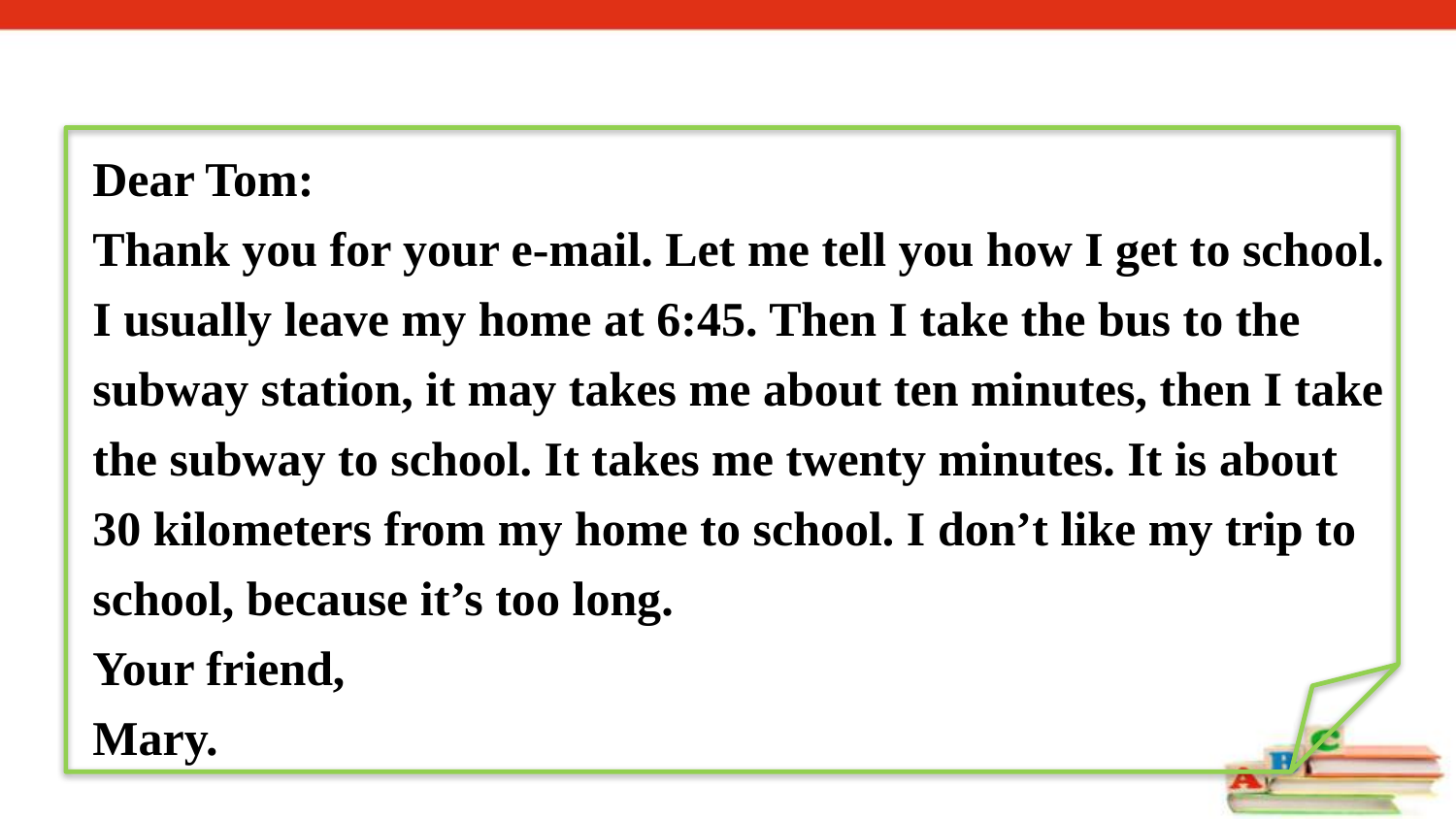

Dear Tom:
Thank you for your e-mail. Let me tell you how I get to school. I usually leave my home at 6:45. Then I take the bus to the subway station, it may takes me about ten minutes, then I take the subway to school. It takes me twenty minutes. It is about 30 kilometers from my home to school. I don’t like my trip to school, because it’s too long.
Your friend,
Mary.